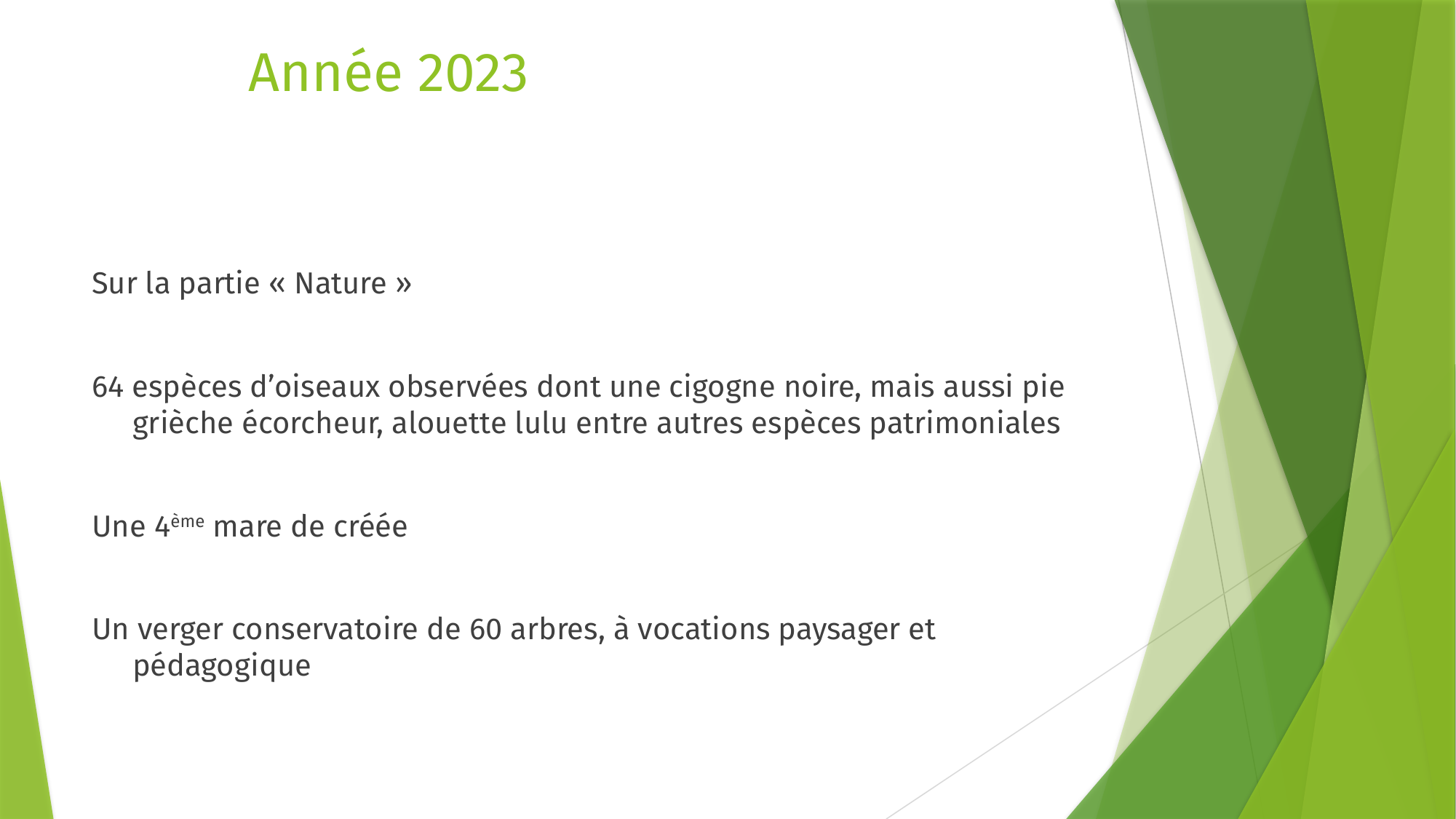

# Année 2023
Sur la partie « Nature »

64 espèces d’oiseaux observées dont une cigogne noire, mais aussi pie grièche écorcheur, alouette lulu entre autres espèces patrimoniales

Une 4ème mare de créée

Un verger conservatoire de 60 arbres, à vocations paysager et pédagogique